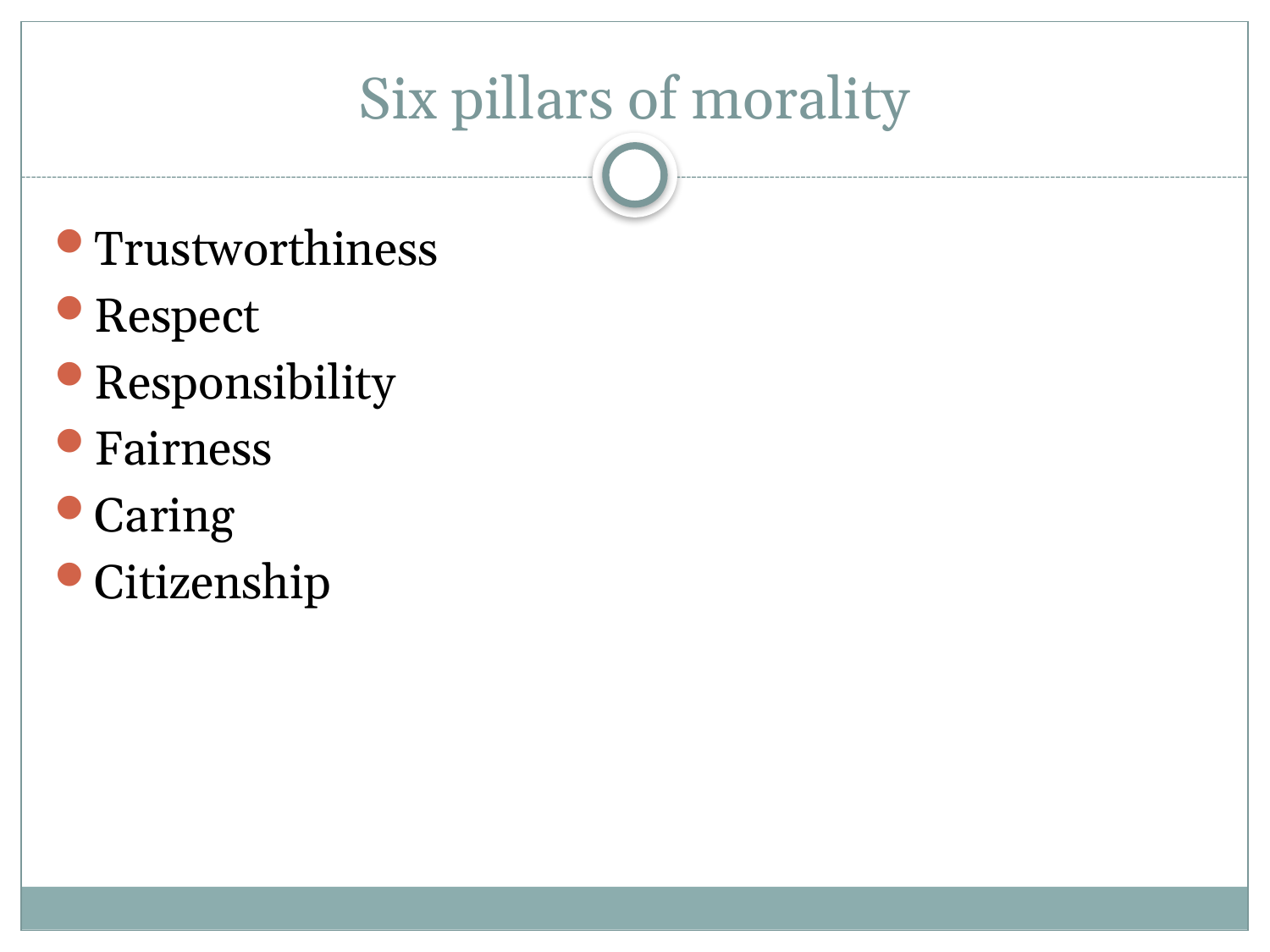

# Six pillars of morality
Trustworthiness
Respect
Responsibility
Fairness
Caring
Citizenship